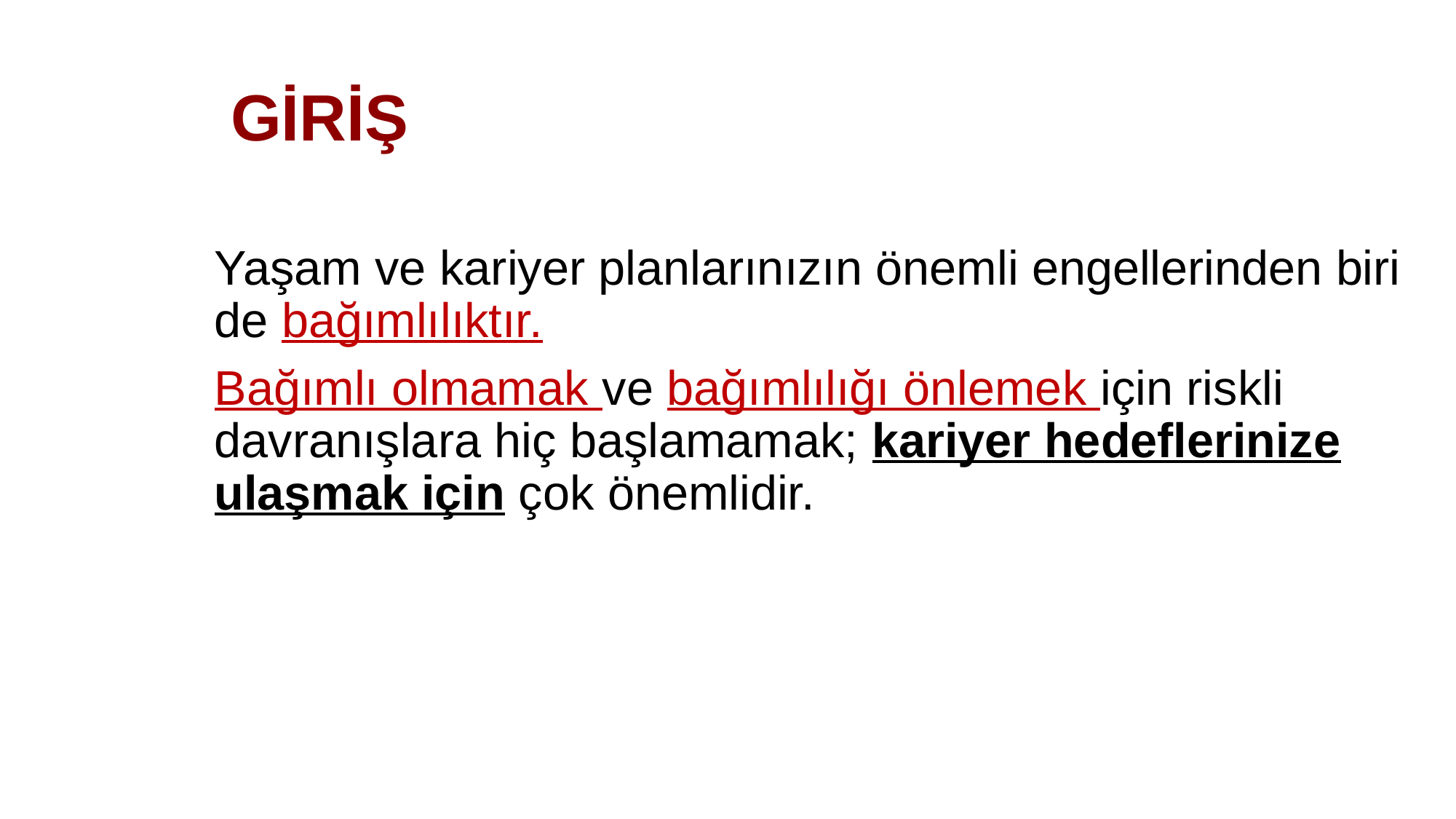

# GİRİŞ
Yaşam ve kariyer planlarınızın önemli engellerinden biri de bağımlılıktır.
Bağımlı olmamak ve bağımlılığı önlemek için riskli davranışlara hiç başlamamak; kariyer hedeflerinize ulaşmak için çok önemlidir.